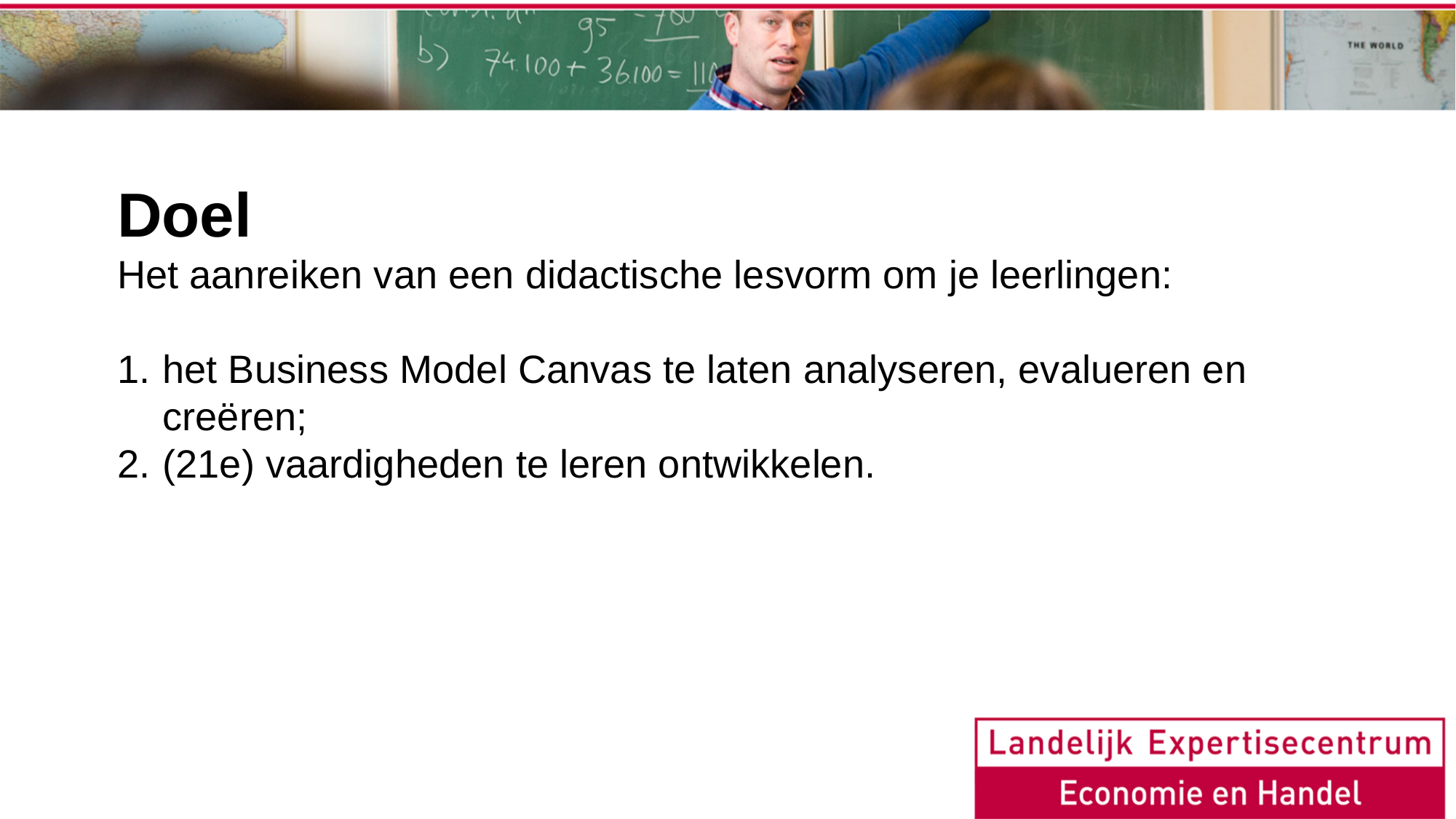

Doel
Het aanreiken van een didactische lesvorm om je leerlingen:

het Business Model Canvas te laten analyseren, evalueren en creëren;
(21e) vaardigheden te leren ontwikkelen.